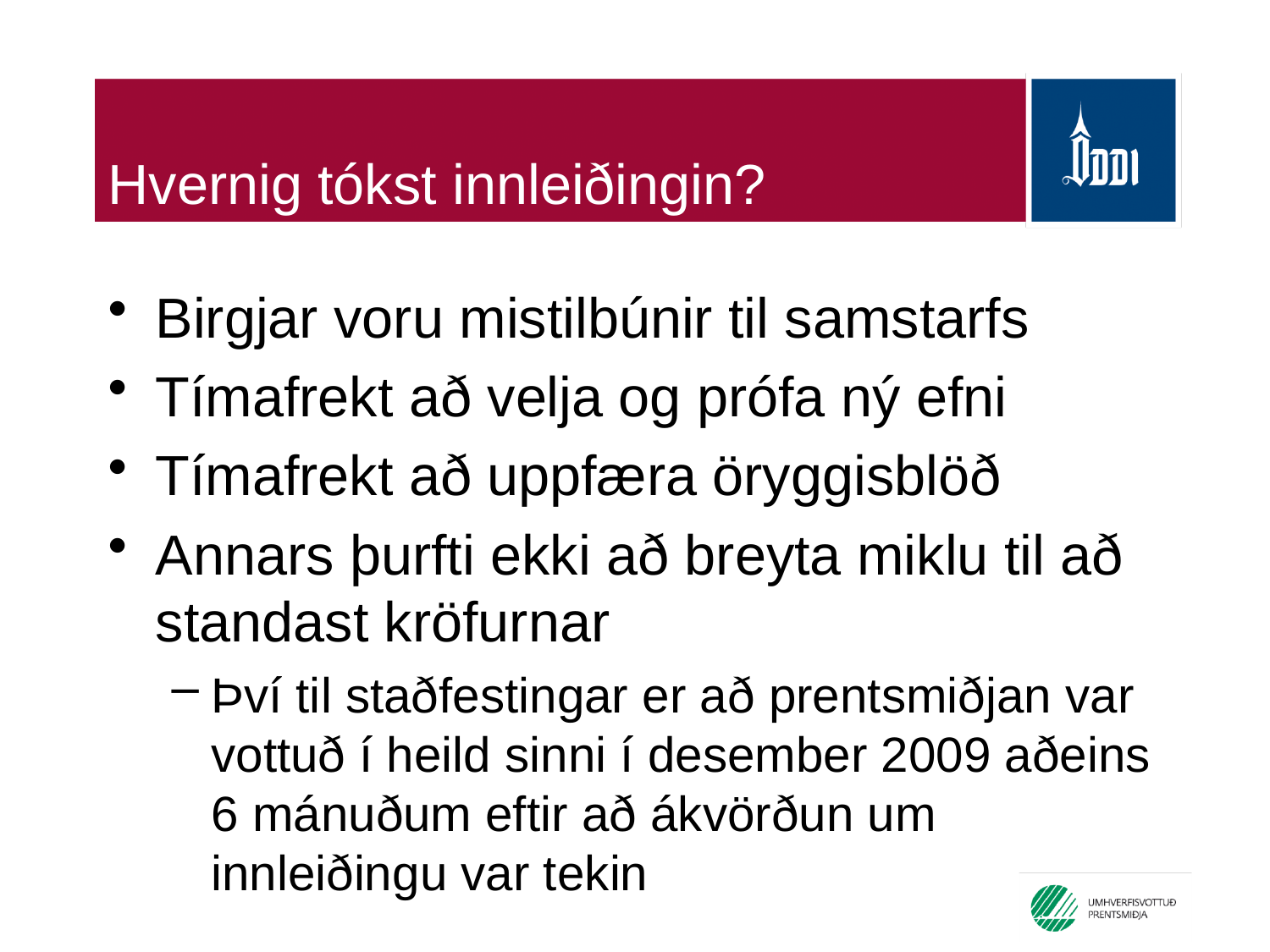

# Hvernig tókst innleiðingin?
Birgjar voru mistilbúnir til samstarfs
Tímafrekt að velja og prófa ný efni
Tímafrekt að uppfæra öryggisblöð
Annars þurfti ekki að breyta miklu til að standast kröfurnar
Því til staðfestingar er að prentsmiðjan var vottuð í heild sinni í desember 2009 aðeins 6 mánuðum eftir að ákvörðun um innleiðingu var tekin